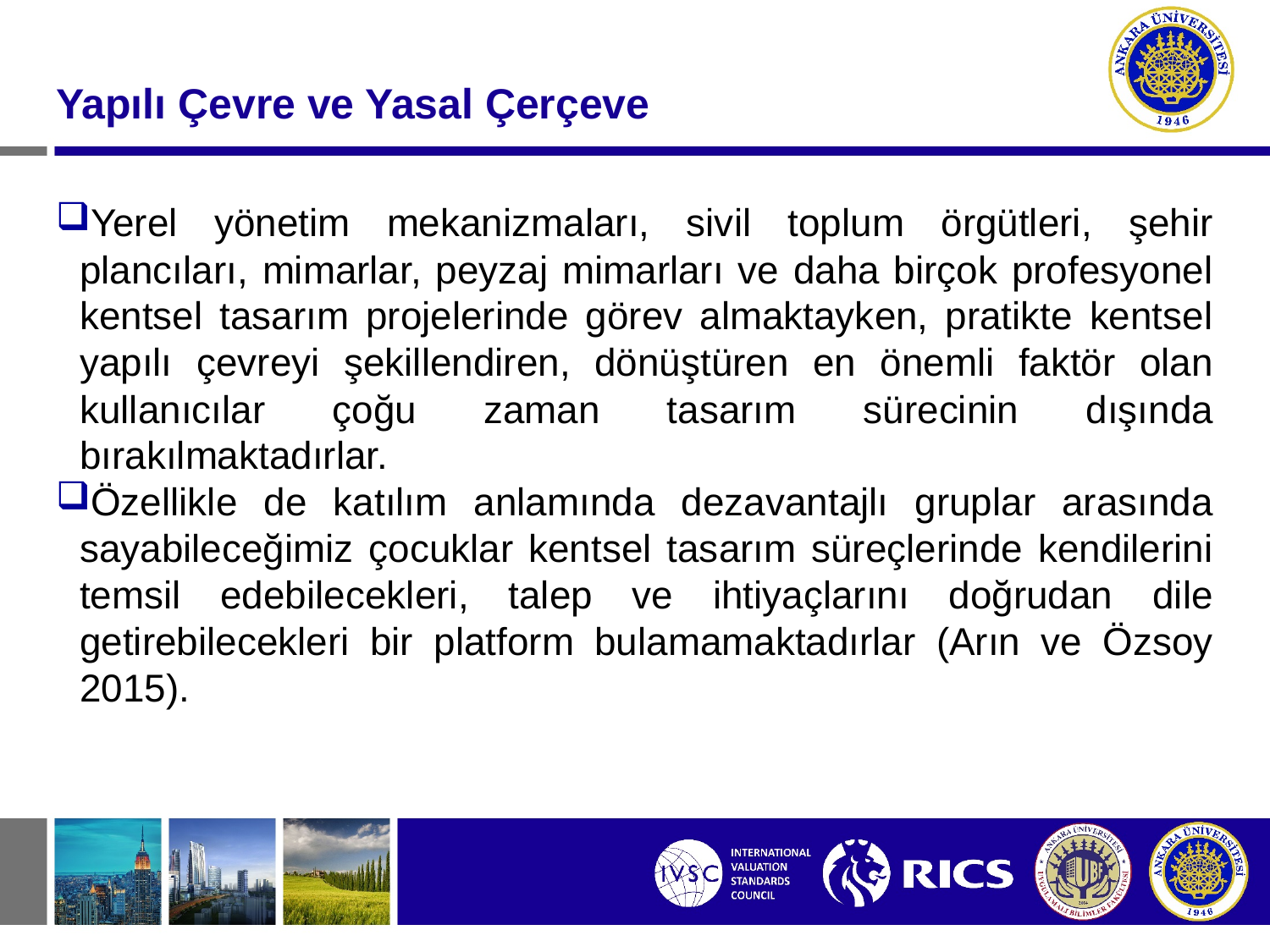

#
Yapılı Çevre ve Yasal Çerçeve
Yerel yönetim mekanizmaları, sivil toplum örgütleri, şehir plancıları, mimarlar, peyzaj mimarları ve daha birçok profesyonel kentsel tasarım projelerinde görev almaktayken, pratikte kentsel yapılı çevreyi şekillendiren, dönüştüren en önemli faktör olan kullanıcılar çoğu zaman tasarım sürecinin dışında bırakılmaktadırlar.
Özellikle de katılım anlamında dezavantajlı gruplar arasında sayabileceğimiz çocuklar kentsel tasarım süreçlerinde kendilerini temsil edebilecekleri, talep ve ihtiyaçlarını doğrudan dile getirebilecekleri bir platform bulamamaktadırlar (Arın ve Özsoy 2015).